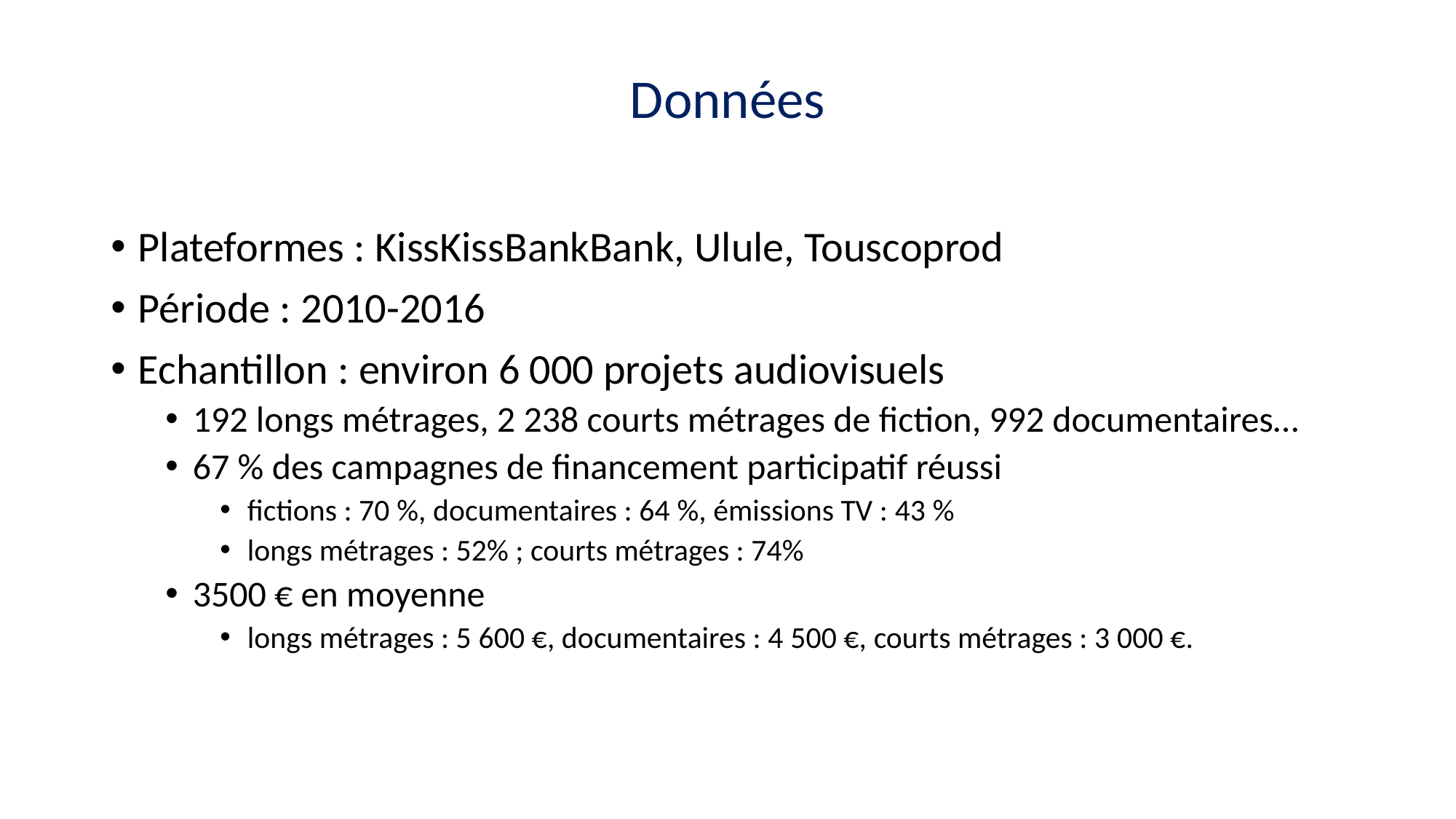

# Données
Plateformes : KissKissBankBank, Ulule, Touscoprod
Période : 2010-2016
Echantillon : environ 6 000 projets audiovisuels
192 longs métrages, 2 238 courts métrages de fiction, 992 documentaires…
67 % des campagnes de financement participatif réussi
fictions : 70 %, documentaires : 64 %, émissions TV : 43 %
longs métrages : 52% ; courts métrages : 74%
3500 € en moyenne
longs métrages : 5 600 €, documentaires : 4 500 €, courts métrages : 3 000 €.